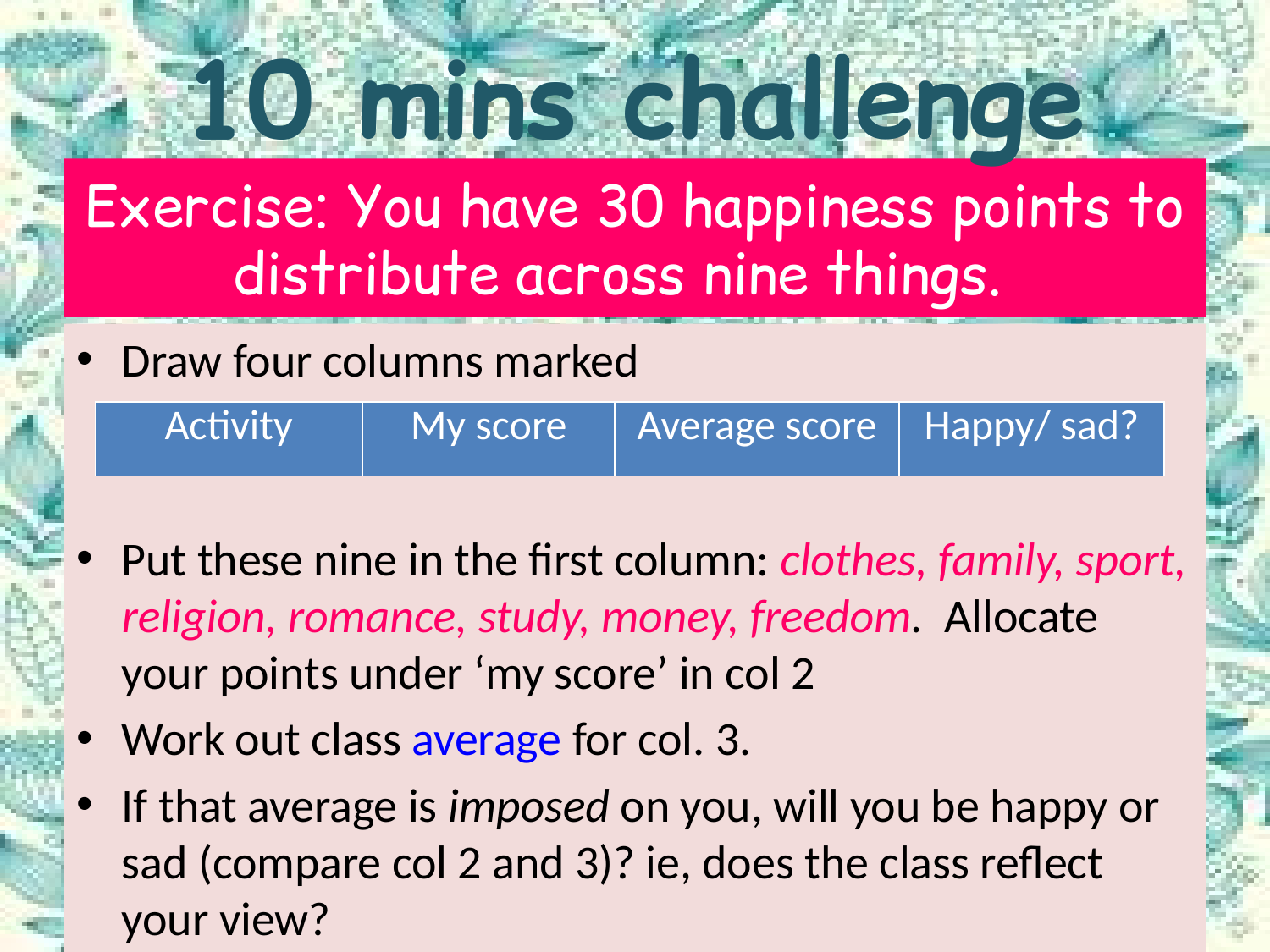

10 mins challenge
# Exercise: You have 30 happiness points to distribute across nine things.
Draw four columns marked

Put these nine in the first column: clothes, family, sport, religion, romance, study, money, freedom.  Allocate your points under ‘my score’ in col 2
Work out class average for col. 3.
If that average is imposed on you, will you be happy or sad (compare col 2 and 3)? ie, does the class reflect your view?
| Activity | My score | Average score | Happy/ sad? |
| --- | --- | --- | --- |